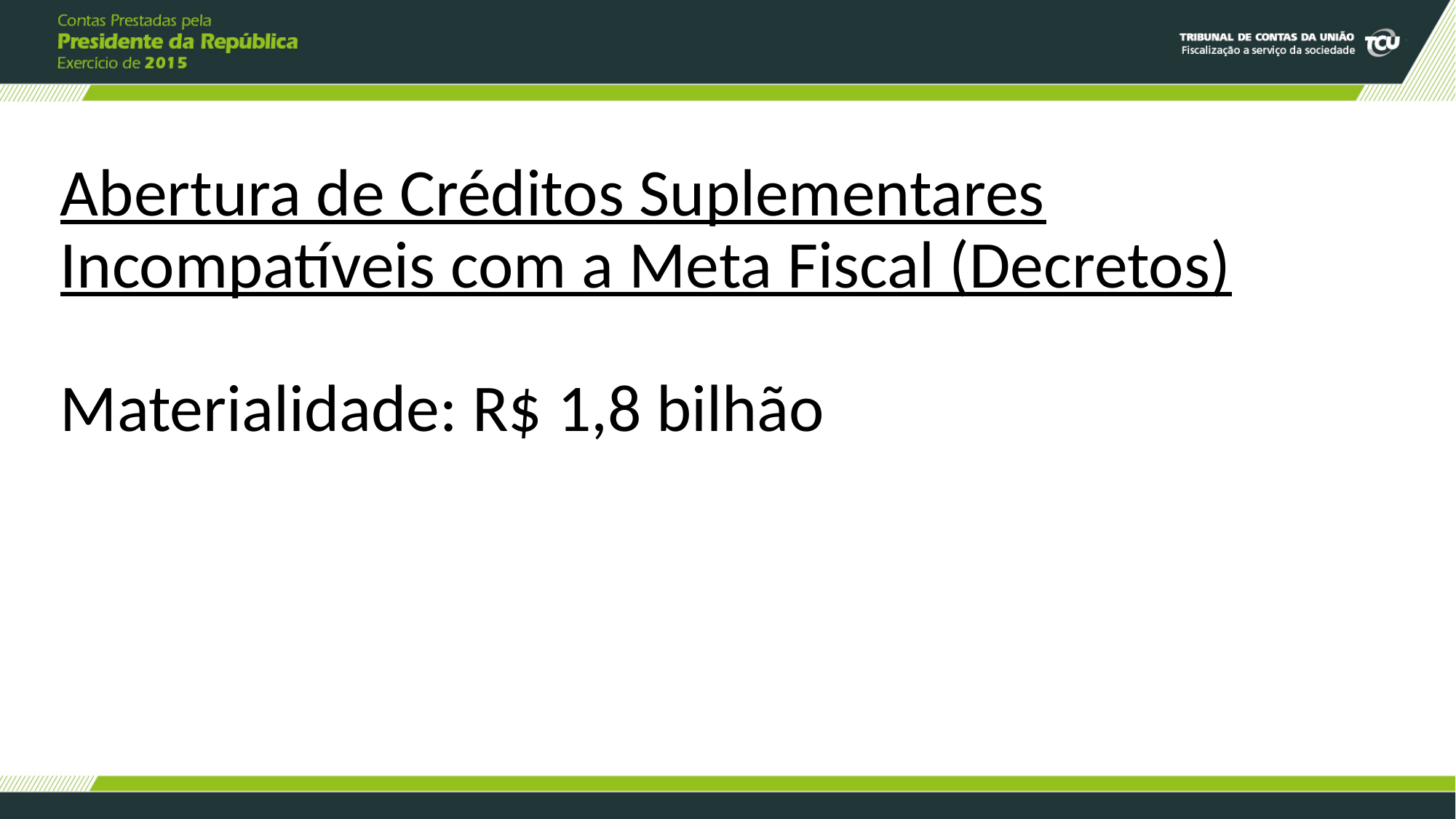

# Abertura de Créditos Suplementares Incompatíveis com a Meta Fiscal (Decretos)   Materialidade: R$ 1,8 bilhão